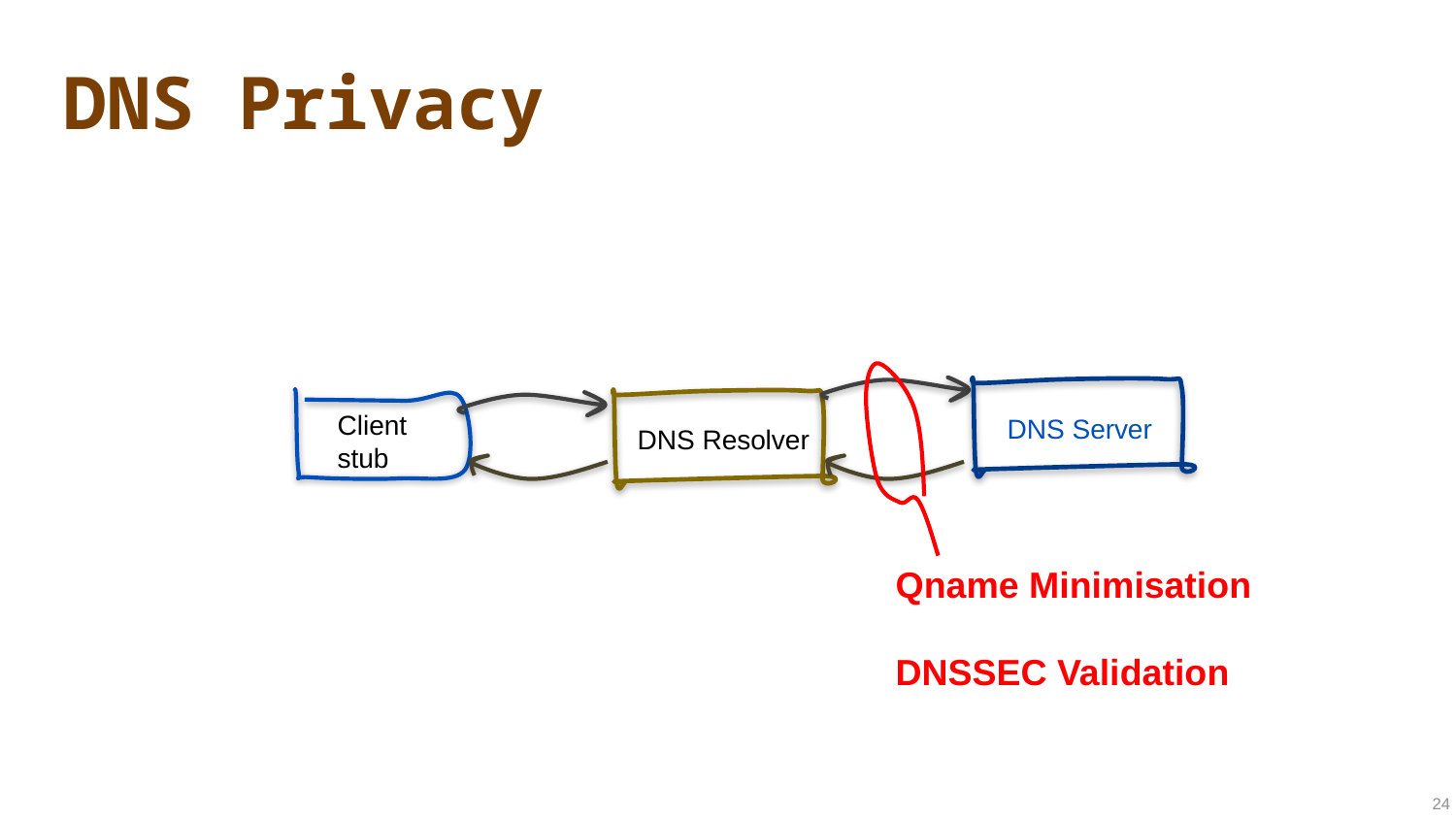

# DNS Privacy

Client
stub
DNS Server
DNS Resolver

Qname Minimisation

DNSSEC Validation
24